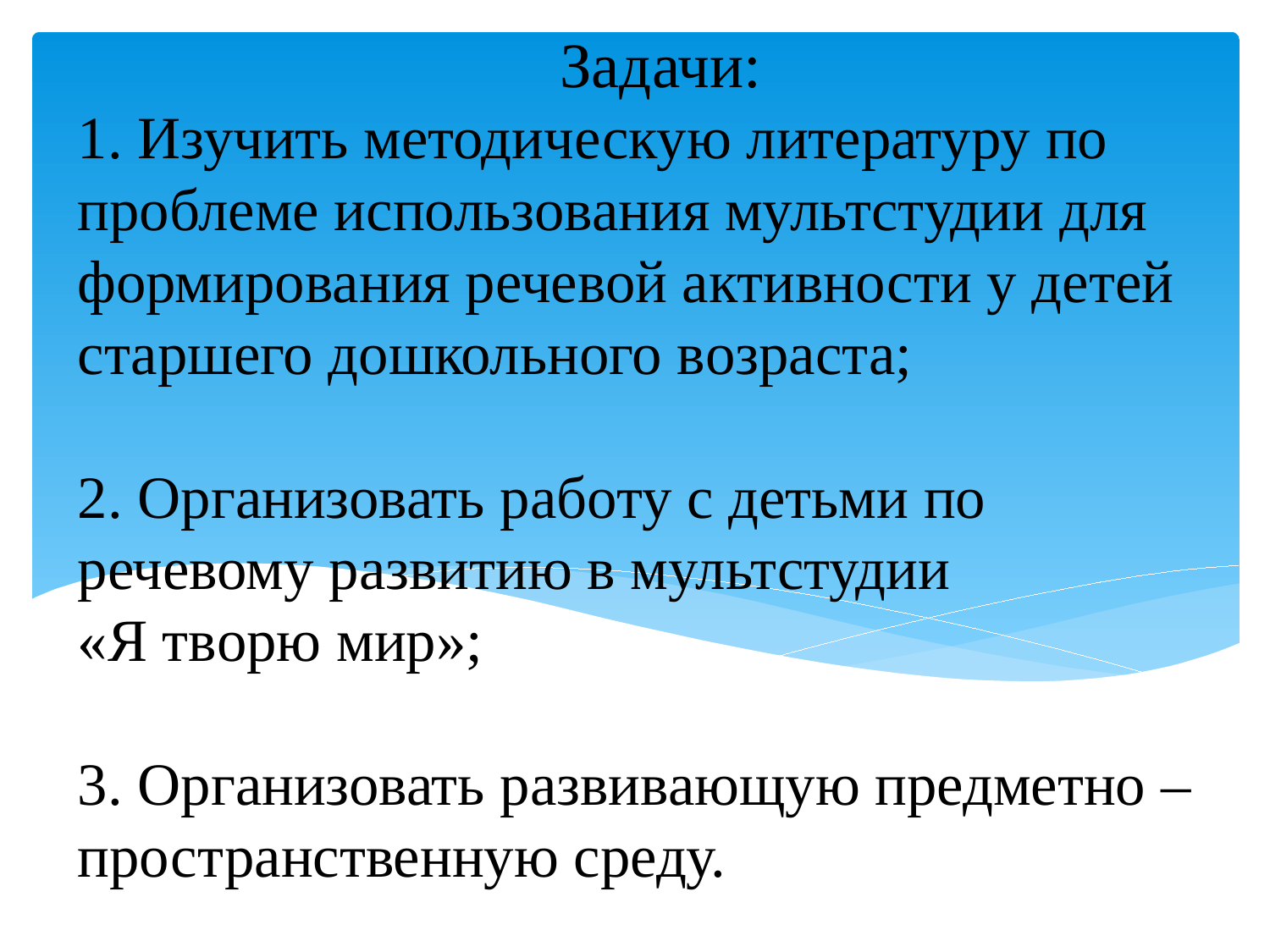

Задачи:
# 1. Изучить методическую литературу по проблеме использования мультстудии для формирования речевой активности у детей старшего дошкольного возраста; 2. Организовать работу с детьми по речевому развитию в мультстудии «Я творю мир»; 3. Организовать развивающую предметно – пространственную среду.